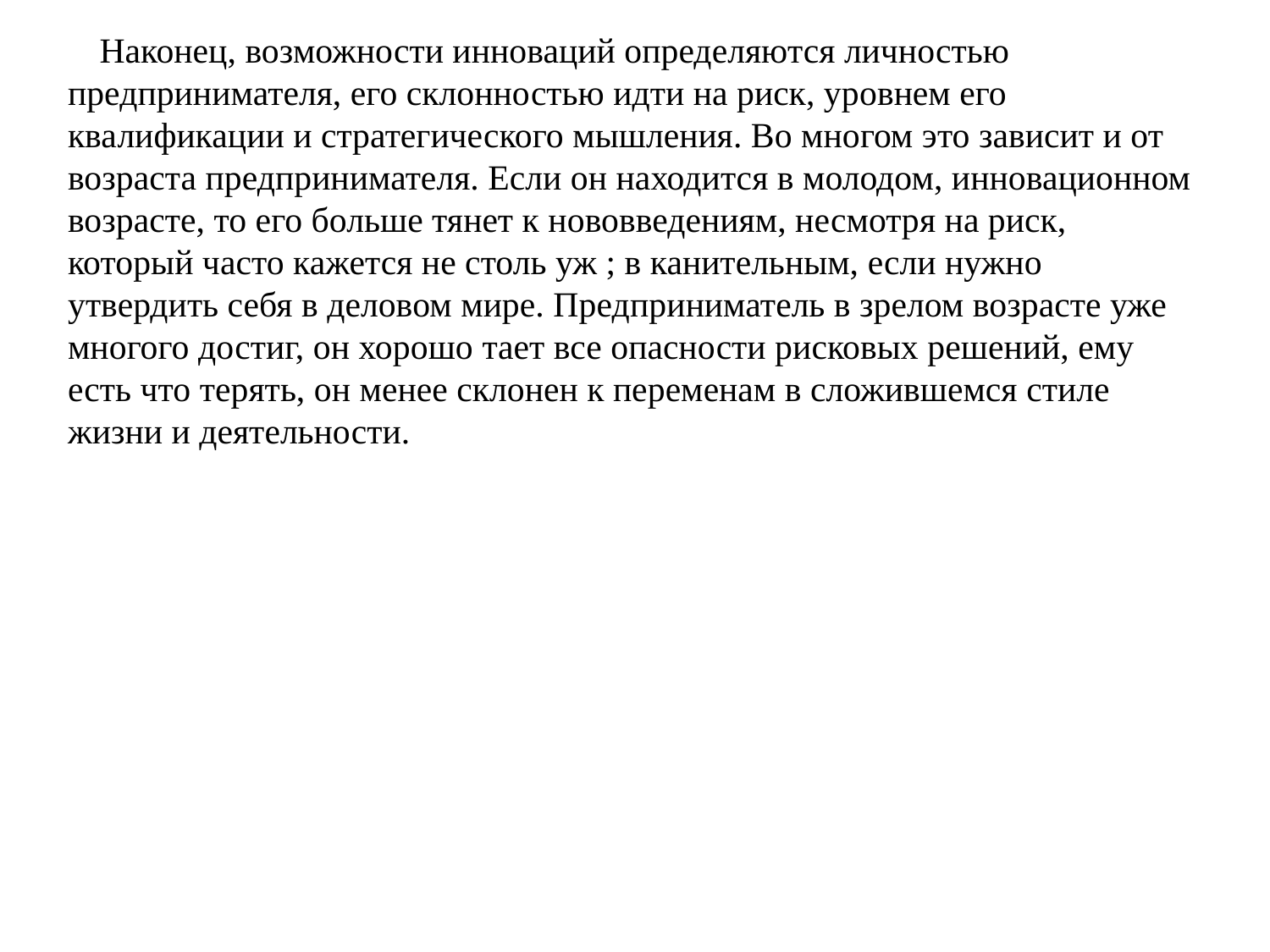

Наконец, возможности инноваций определяются личностью предпринимателя, его склонностью идти на риск, уровнем его квалификации и стратегического мышления. Во многом это зависит и от возраста предпринимателя. Если он находится в молодом, инновационном возрасте, то его больше тянет к нововведениям, несмотря на риск, который часто кажется не столь уж ; в канительным, если нужно утвердить себя в деловом мире. Пред­приниматель в зрелом возрасте уже многого достиг, он хорошо тает все опасности рисковых решений, ему есть что терять, он менее склонен к переменам в сложившемся стиле жизни и деятельности.